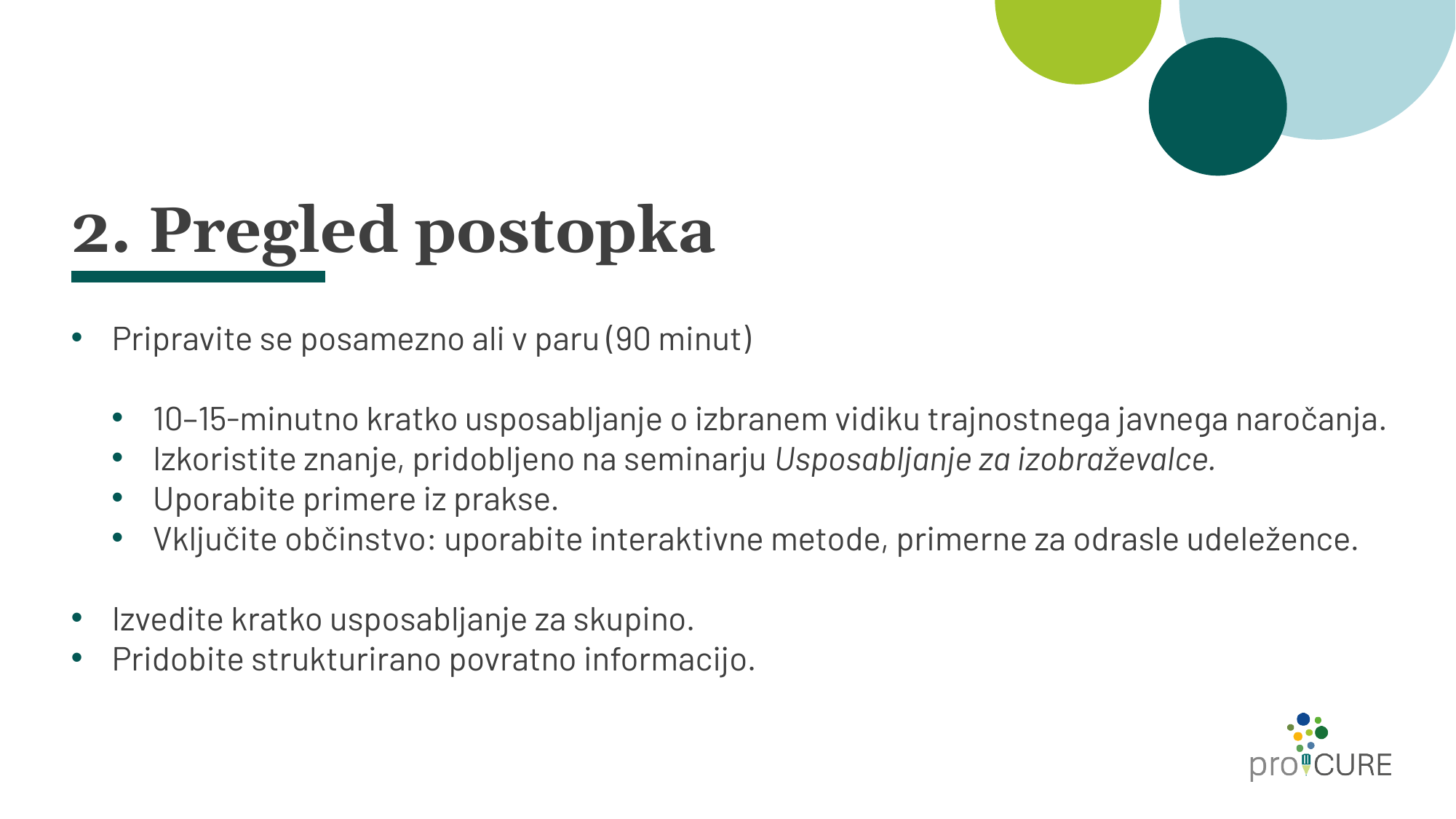

# 2. Pregled postopka
Pripravite se posamezno ali v paru (90 minut)

10–15-minutno kratko usposabljanje o izbranem vidiku trajnostnega javnega naročanja.
Izkoristite znanje, pridobljeno na seminarju Usposabljanje za izobraževalce.
Uporabite primere iz prakse.
Vključite občinstvo: uporabite interaktivne metode, primerne za odrasle udeležence.

Izvedite kratko usposabljanje za skupino.
Pridobite strukturirano povratno informacijo.